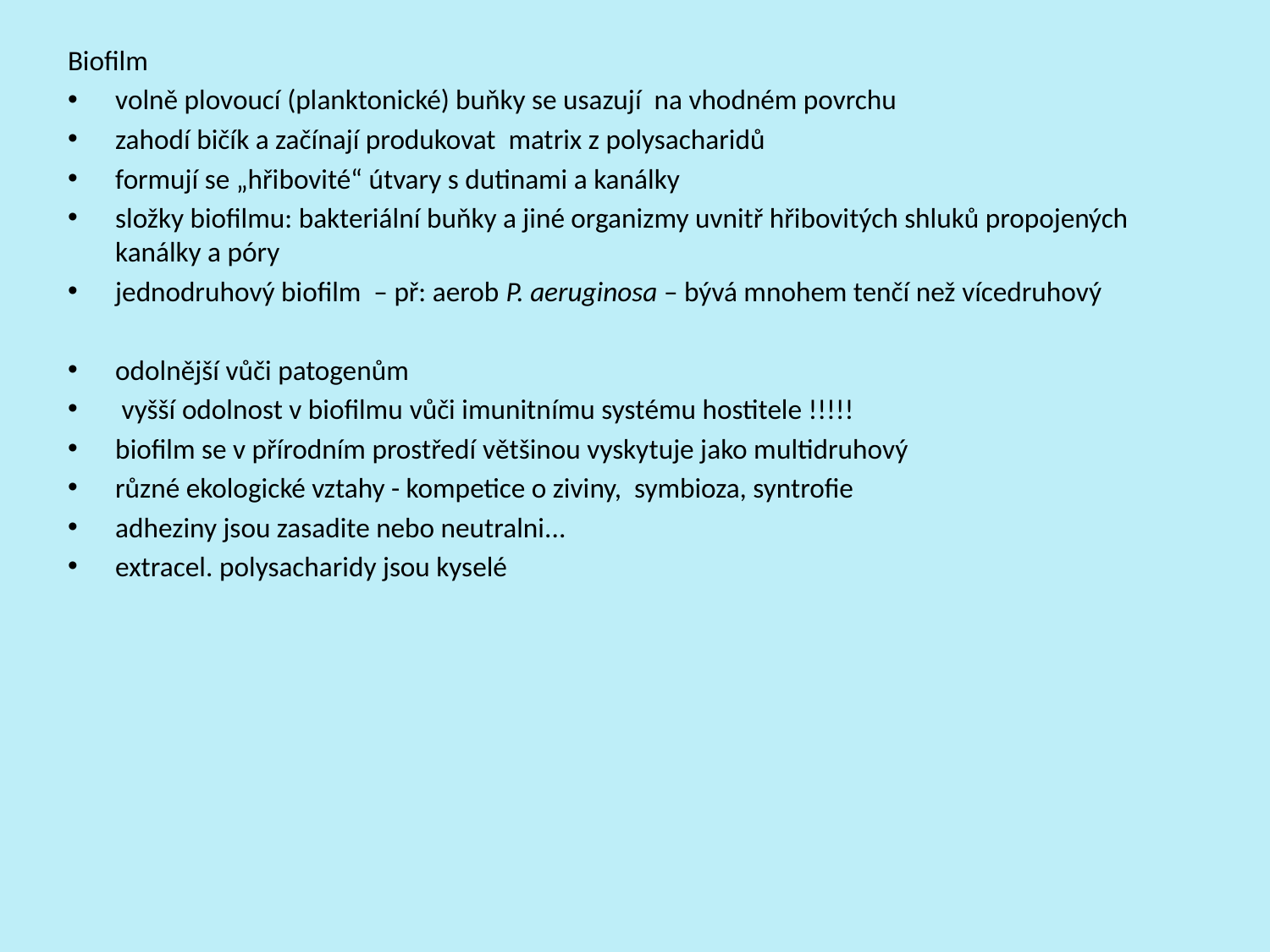

Biofilm
volně plovoucí (planktonické) buňky se usazují  na vhodném povrchu
zahodí bičík a začínají produkovat  matrix z polysacharidů
formují se „hřibovité“ útvary s dutinami a kanálky
složky biofilmu: bakteriální buňky a jiné organizmy uvnitř hřibovitých shluků propojených kanálky a póry
jednodruhový biofilm  – př: aerob P. aeruginosa – bývá mnohem tenčí než vícedruhový

odolnější vůči patogenům
 vyšší odolnost v biofilmu vůči imunitnímu systému hostitele !!!!!
biofilm se v přírodním prostředí většinou vyskytuje jako multidruhový
různé ekologické vztahy - kompetice o ziviny,  symbioza, syntrofie
adheziny jsou zasadite nebo neutralni...
extracel. polysacharidy jsou kyselé